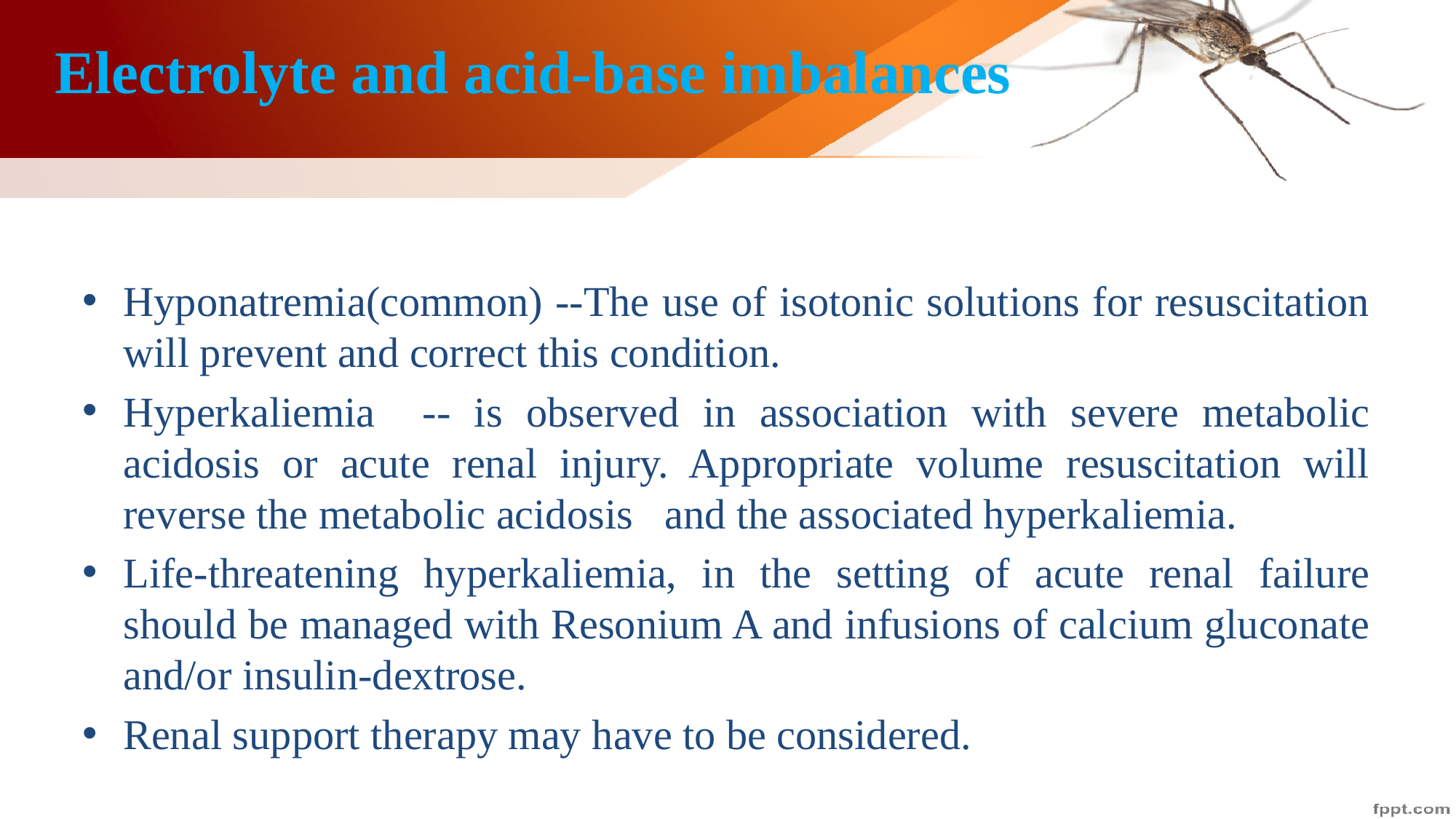

# Electrolyte and acid-base imbalances

Hyponatremia(common) --The use of isotonic solutions for resuscitation will prevent and correct this condition.
Hyperkaliemia  -- is observed in association with severe metabolic acidosis or acute renal injury. Appropriate volume resuscitation will reverse the metabolic acidosis   and the associated hyperkaliemia.
Life-threatening hyperkaliemia, in the setting of acute renal failure should be managed with Resonium A and infusions of calcium gluconate and/or insulin-dextrose.
Renal support therapy may have to be considered.